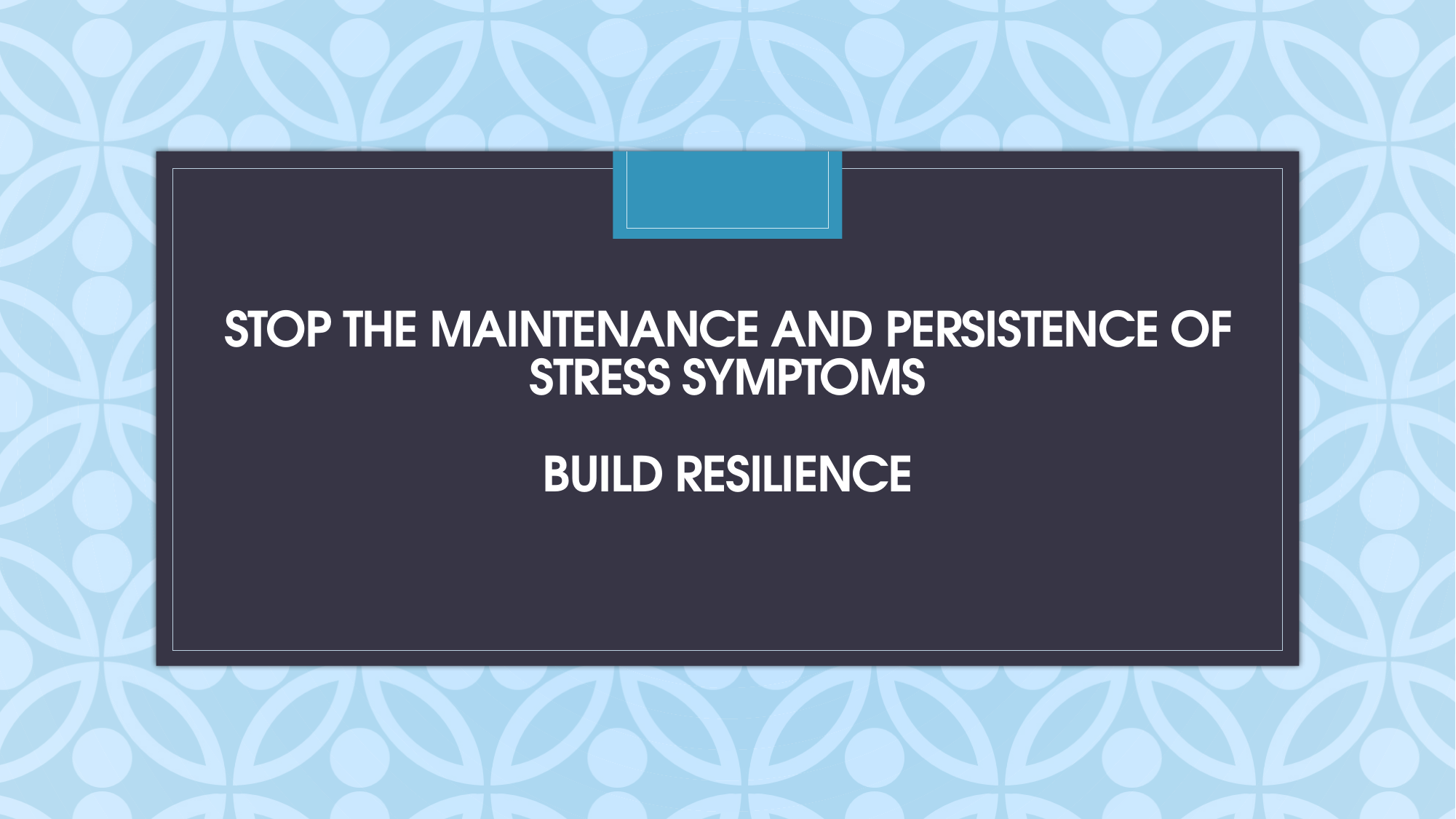

# stop the maintenance and persistence of stress symptoms Build resilience